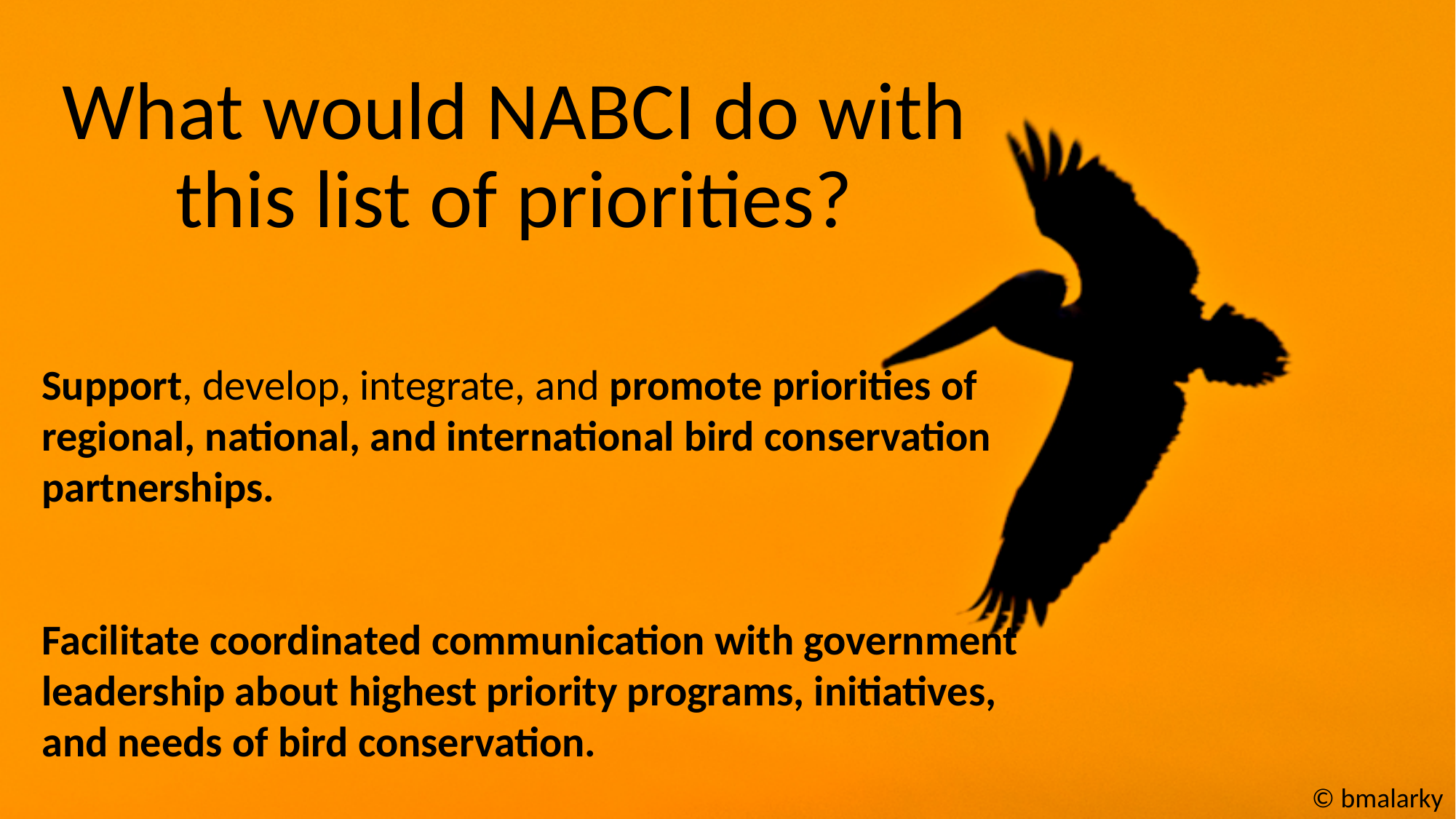

# What would NABCI do with this list of priorities?
Support, develop, integrate, and promote priorities of regional, national, and international bird conservation partnerships.

Facilitate coordinated communication with government leadership about highest priority programs, initiatives, and needs of bird conservation.
© bmalarky